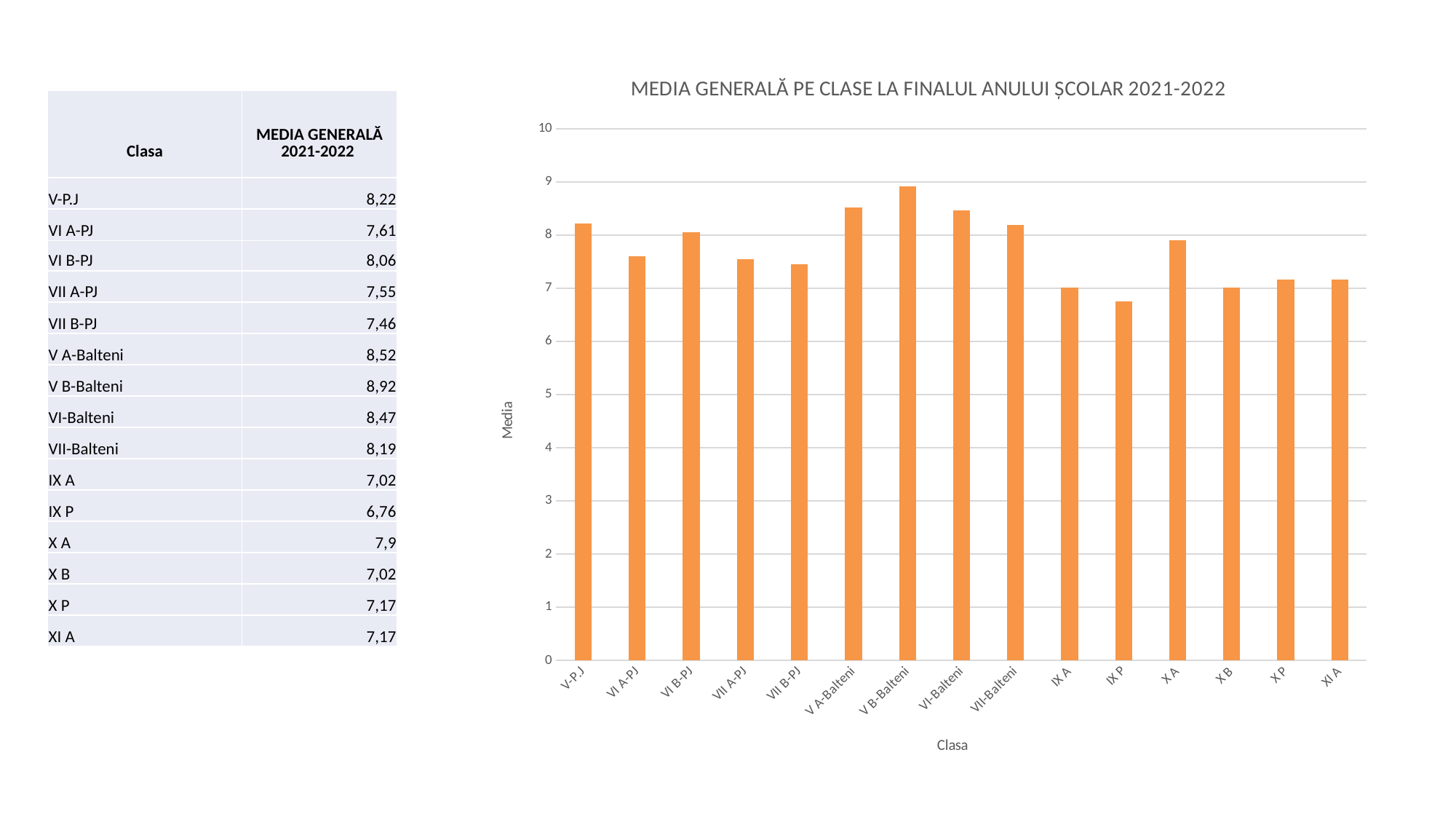

### Chart: MEDIA GENERALĂ PE CLASE LA FINALUL ANULUI ȘCOLAR 2021-2022

| Category | MEDIA GENERALĂ 2021-2022  |
|---|---|
| V-P.J | 8.22 |
| VI A-PJ | 7.61 |
| VI B-PJ | 8.06 |
| VII A-PJ | 7.55 |
| VII B-PJ | 7.46 |
| V A-Balteni | 8.52 |
| V B-Balteni | 8.92 |
| VI-Balteni | 8.47 |
| VII-Balteni | 8.19 |
| IX A | 7.02 |
| IX P | 6.76 |
| X A | 7.9 |
| X B | 7.02 |
| X P | 7.17 |
| XI A | 7.17 |
| Clasa | MEDIA GENERALĂ 2021-2022 |
| --- | --- |
| V-P.J | 8,22 |
| VI A-PJ | 7,61 |
| VI B-PJ | 8,06 |
| VII A-PJ | 7,55 |
| VII B-PJ | 7,46 |
| V A-Balteni | 8,52 |
| V B-Balteni | 8,92 |
| VI-Balteni | 8,47 |
| VII-Balteni | 8,19 |
| IX A | 7,02 |
| IX P | 6,76 |
| X A | 7,9 |
| X B | 7,02 |
| X P | 7,17 |
| XI A | 7,17 |